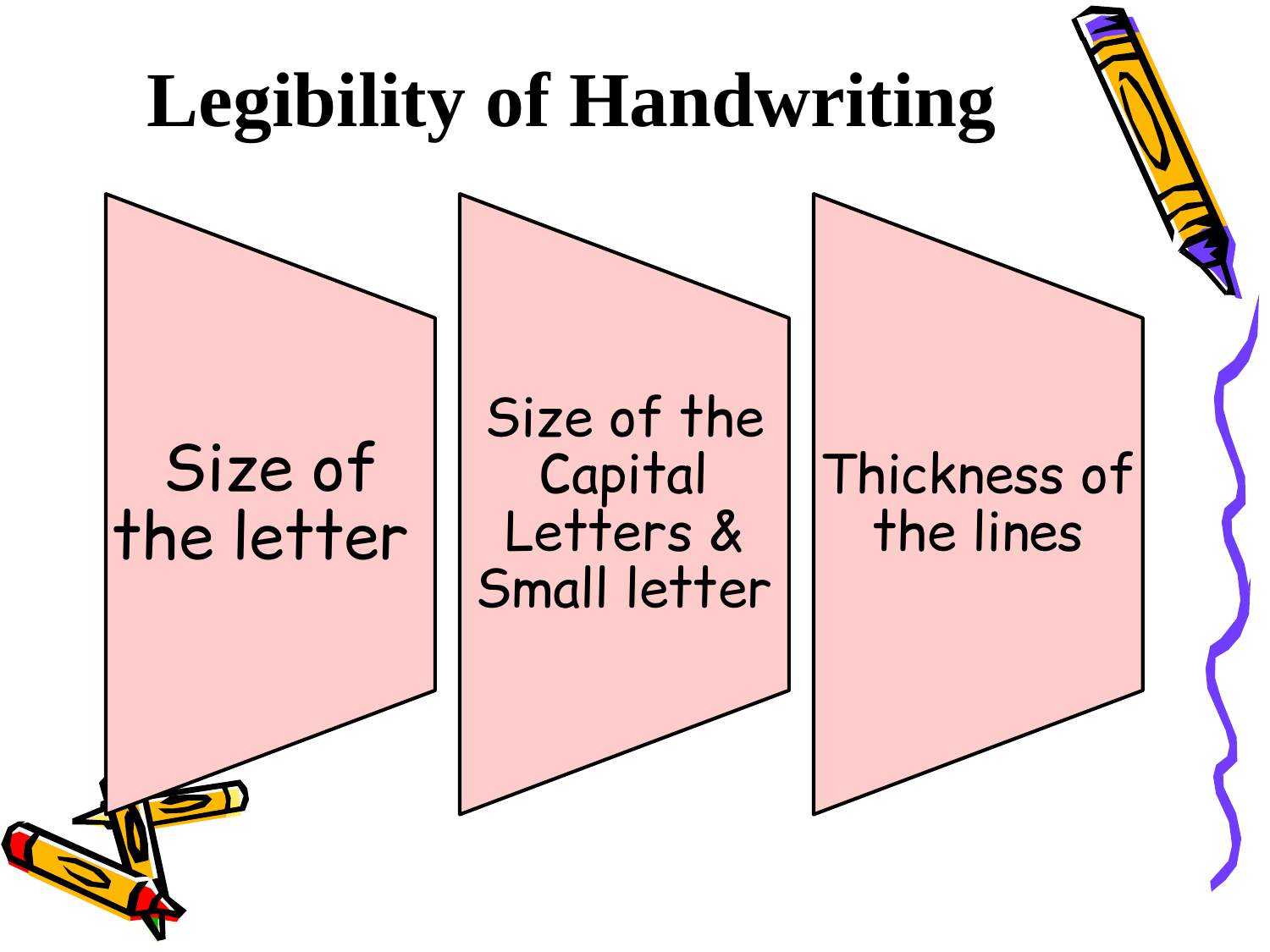

# Legibility of Handwriting
Size of the letter
Size of the Capital Letters & Small letter
Thickness of the lines